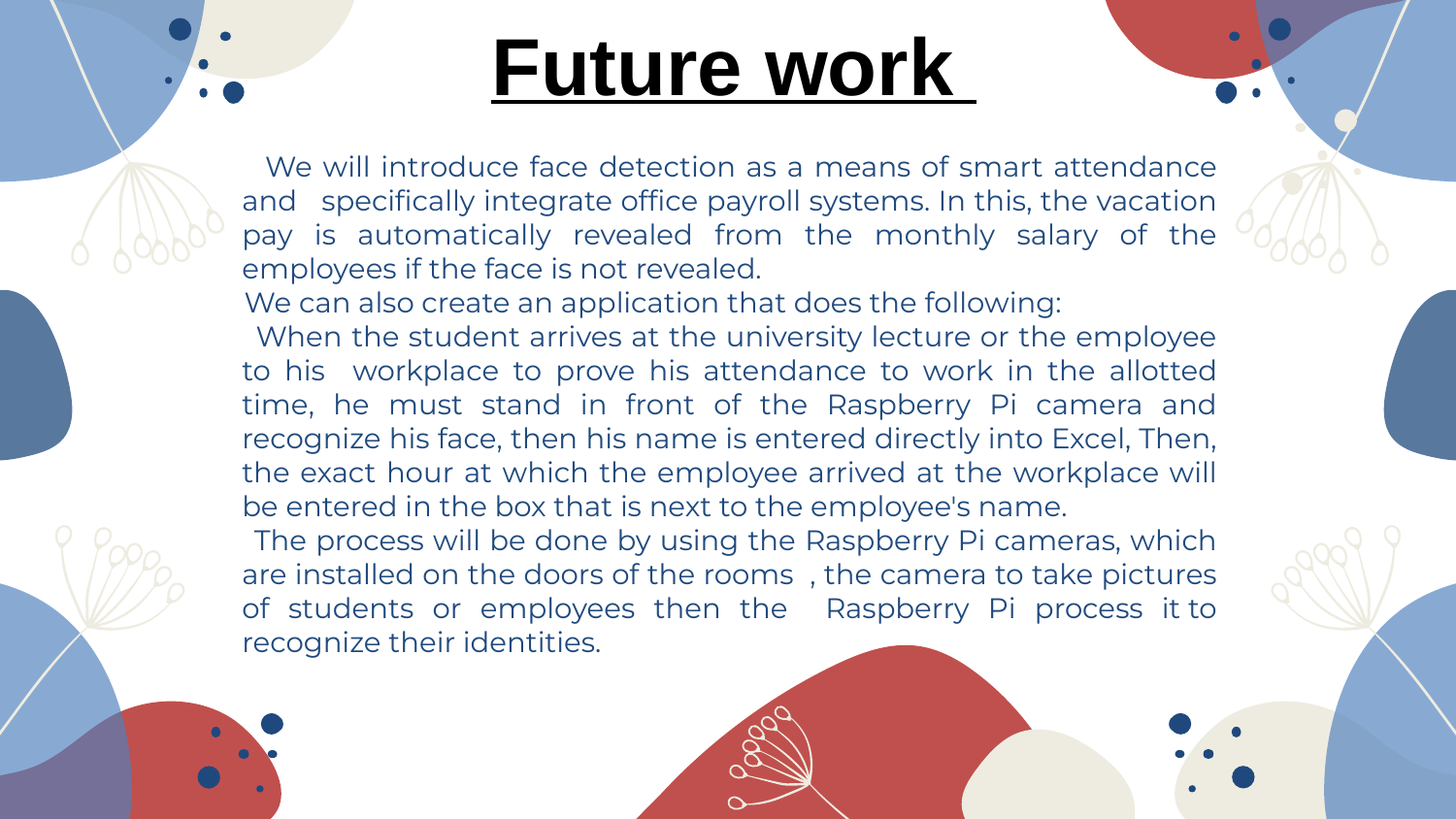

# Future work

       We will introduce face detection as a means of smart attendance and   specifically integrate office payroll systems. In this, the vacation pay is automatically revealed from the monthly salary of the employees if the face is not revealed.
       We can also create an application that does the following:
       When the student arrives at the university lecture or the employee to his  workplace to prove his attendance to work in the allotted time, he must stand in front of the Raspberry Pi camera and recognize his face, then his name is entered directly into Excel, Then, the exact hour at which the employee arrived at the workplace will be entered in the box that is next to the employee's name.
       The process will be done by using the Raspberry Pi cameras, which are installed on the doors of the rooms  , the camera to take pictures of students or employees then the  Raspberry Pi process it to recognize their identities.